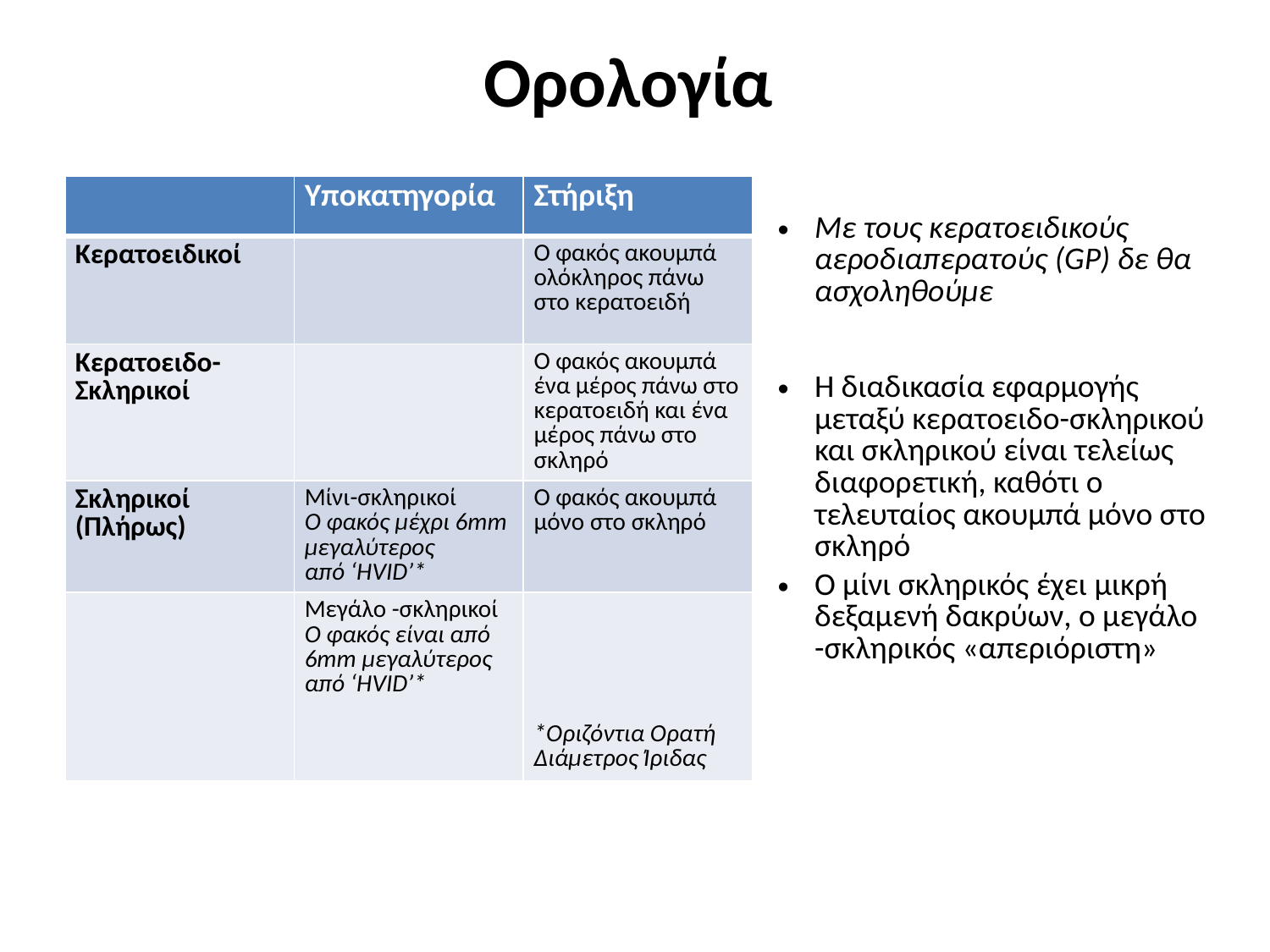

# Ορολογία

Με τους κερατοειδικούς αεροδιαπερατούς (GP) δε θα ασχοληθούμε

Η διαδικασία εφαρμογής μεταξύ κερατοειδο-σκληρικού και σκληρικού είναι τελείως διαφορετική, καθότι ο τελευταίος ακουμπά μόνο στο σκληρό
Ο μίνι σκληρικός έχει μικρή δεξαμενή δακρύων, ο μεγάλο -σκληρικός «απεριόριστη»
|  | Υποκατηγορία | Στήριξη |
| --- | --- | --- |
| Κερατοειδικοί |  | Ο φακός ακουμπά ολόκληρος πάνω στο κερατοειδή |
| Κερατοειδο-Σκληρικοί |  | Ο φακός ακουμπά ένα μέρος πάνω στο κερατοειδή και ένα μέρος πάνω στο σκληρό |
| Σκληρικοί (Πλήρως) | Μίνι-σκληρικοί Ο φακός μέχρι 6mm μεγαλύτερος από ‘HVID’\* | Ο φακός ακουμπά μόνο στο σκληρό |
|  | Μεγάλο -σκληρικοί Ο φακός είναι από 6mm μεγαλύτερος από ‘HVID’\* | \*Οριζόντια Ορατή Διάμετρος Ίριδας |